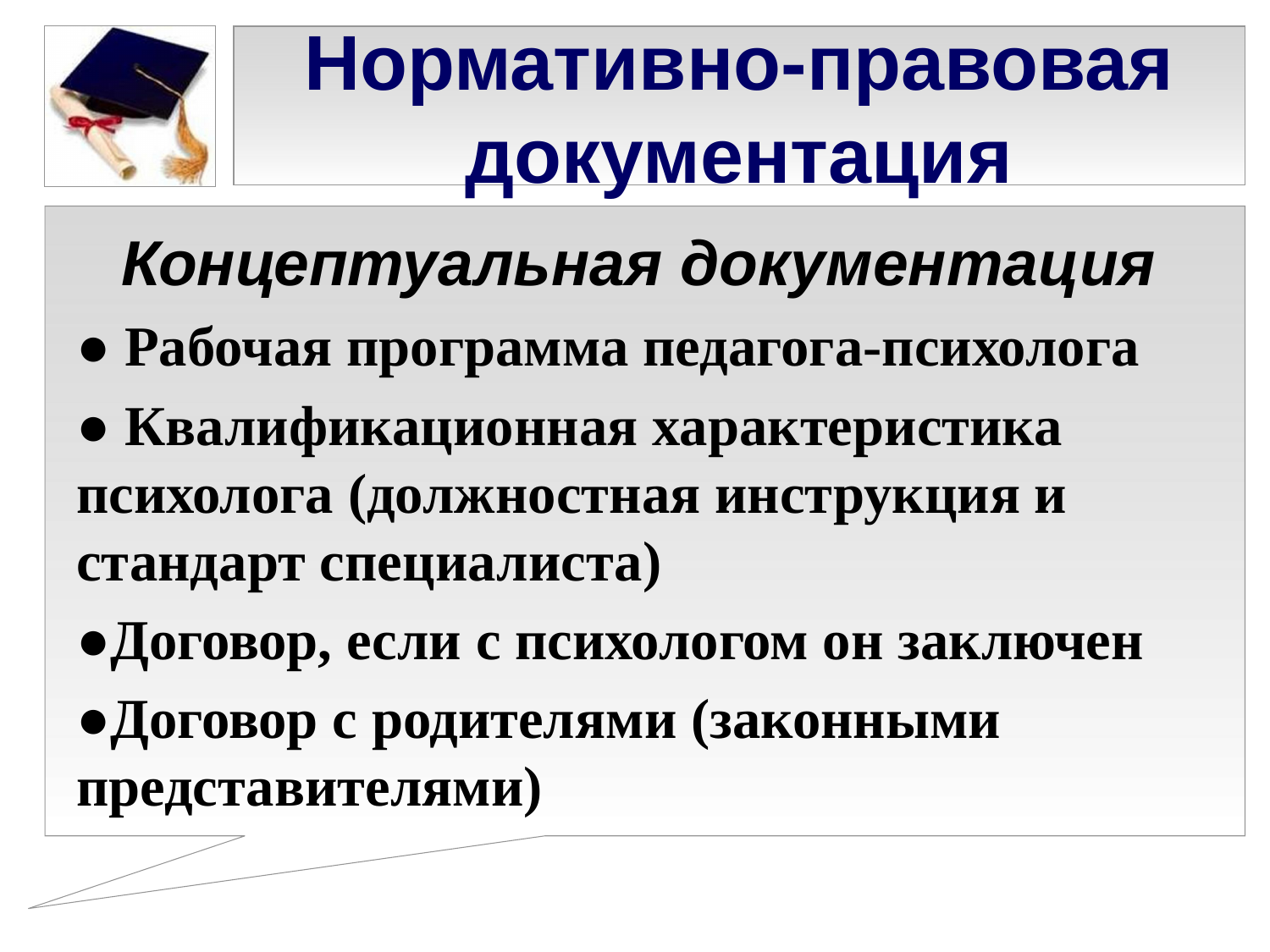

# Нормативно-правовая документация
Концептуальная документация
● Рабочая программа педагога-психолога
● Квалификационная характеристика психолога (должностная инструкция и стандарт специалиста)
●Договор, если с психологом он заключен
●Договор с родителями (законными представителями)